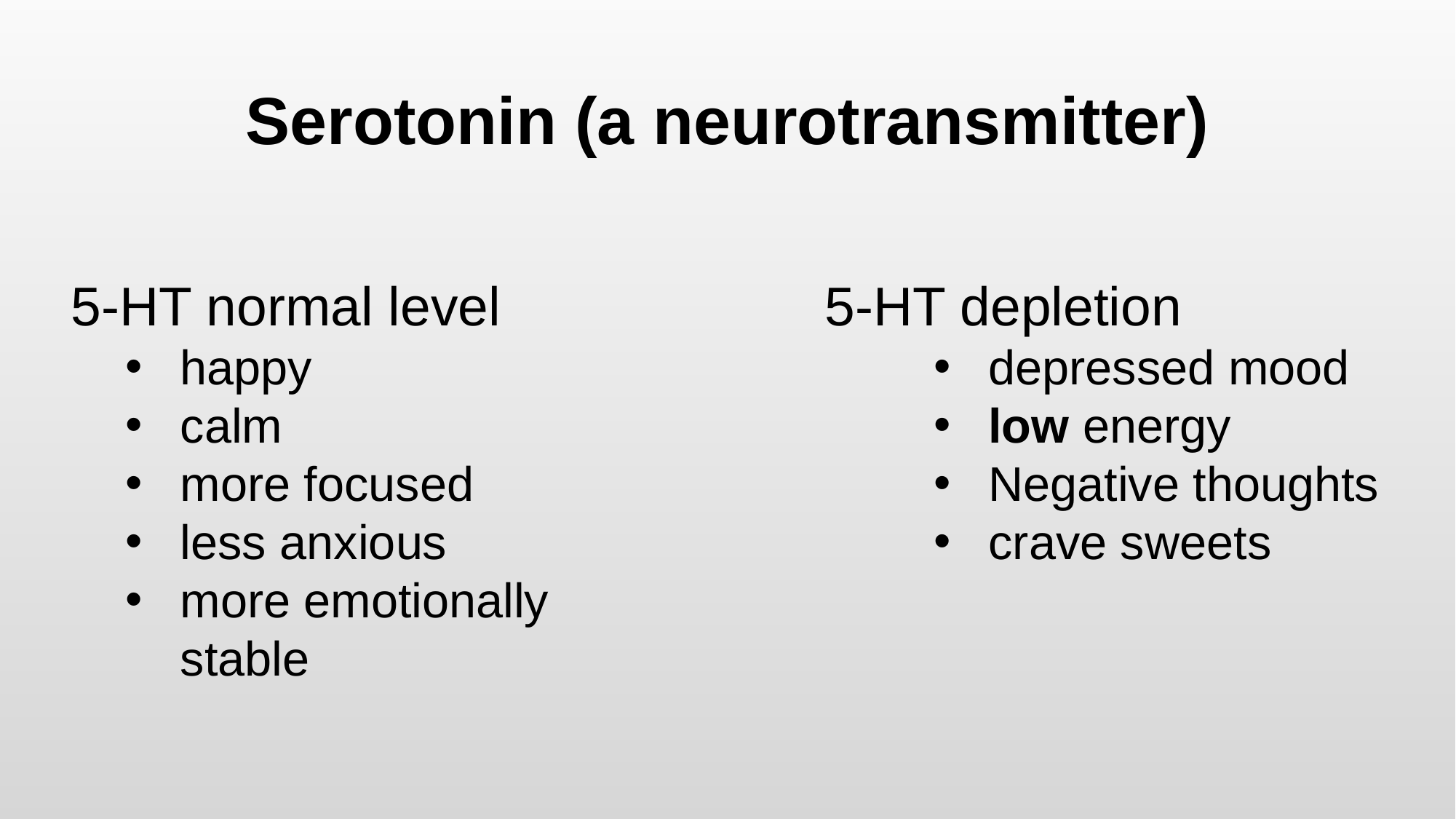

# Serotonin (a neurotransmitter)
5-HT normal level
happy
calm
more focused
less anxious
more emotionally stable

5-HT depletion
depressed mood
low energy
Negative thoughts
crave sweets